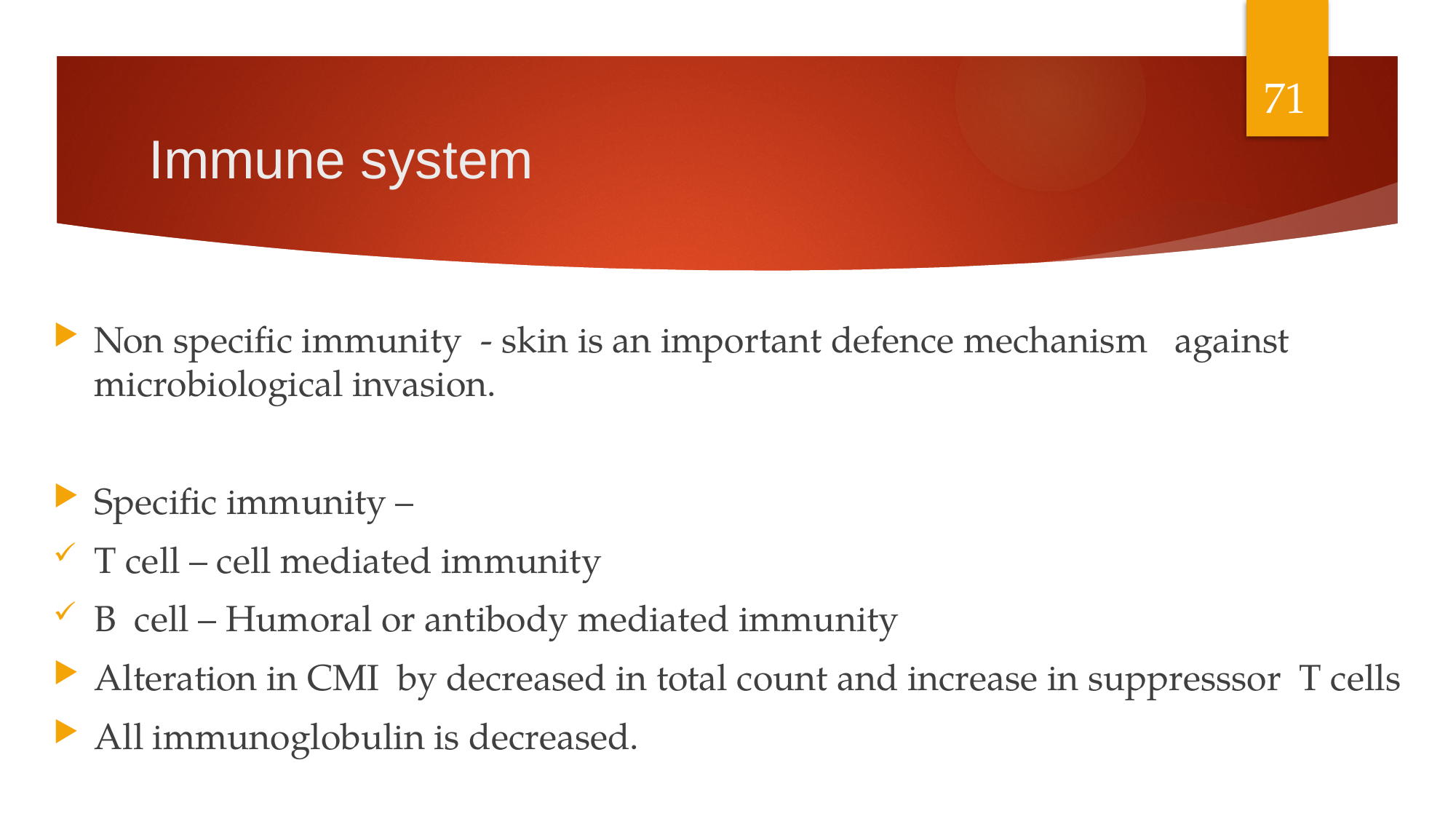

71
# Immune system
Non specific immunity  - skin is an important defence mechanism   against microbiological invasion.

Specific immunity –
T cell – cell mediated immunity
B  cell – Humoral or antibody mediated immunity
Alteration in CMI  by decreased in total count and increase in suppresssor  T cells
All immunoglobulin is decreased.